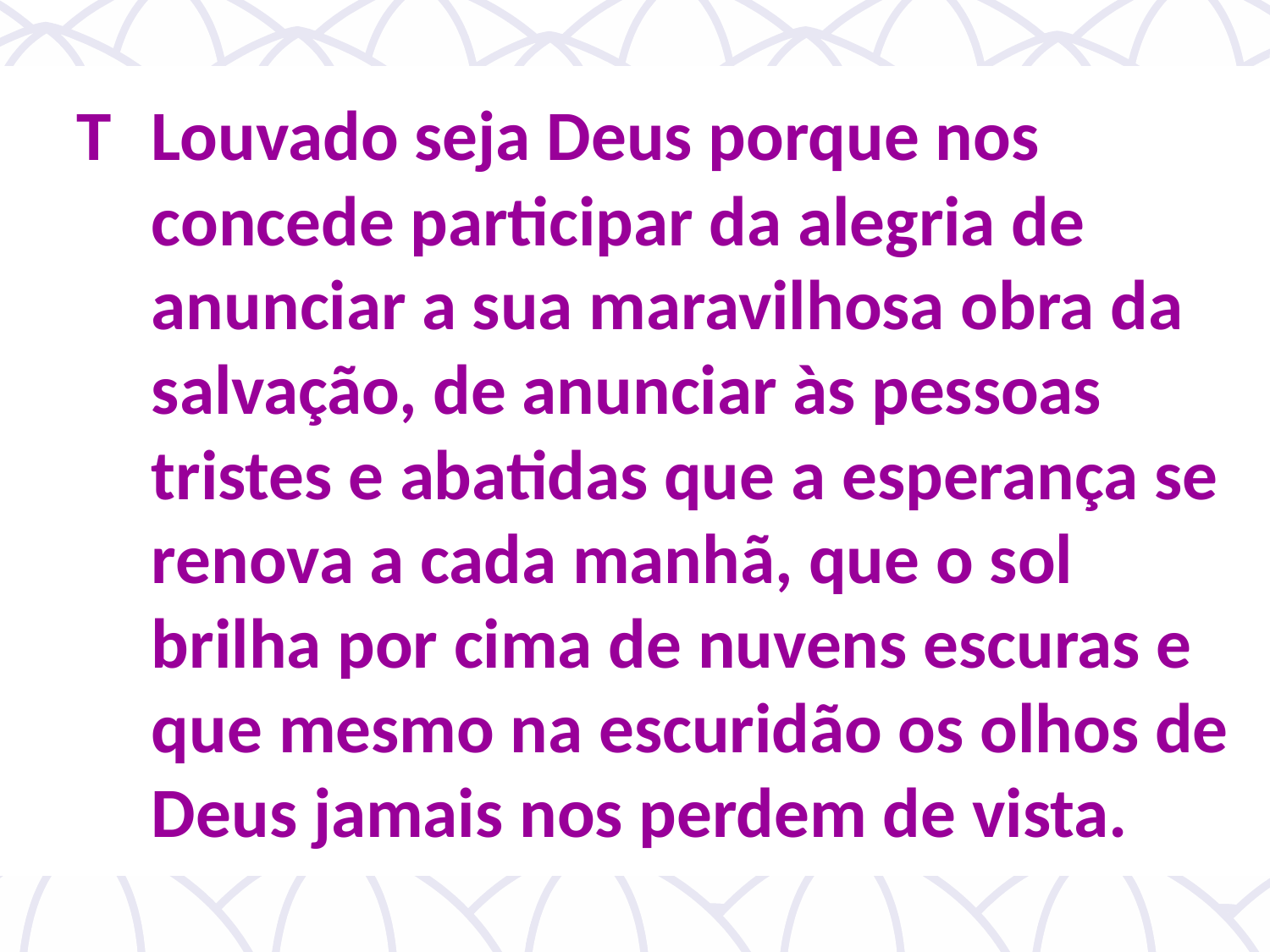

T	Louvado seja Deus porque nos concede participar da alegria de anunciar a sua maravilhosa obra da salvação, de anunciar às pessoas tristes e abatidas que a esperança se renova a cada manhã, que o sol  brilha por cima de nuvens escuras e que mesmo na escuridão os olhos de Deus jamais nos perdem de vista.